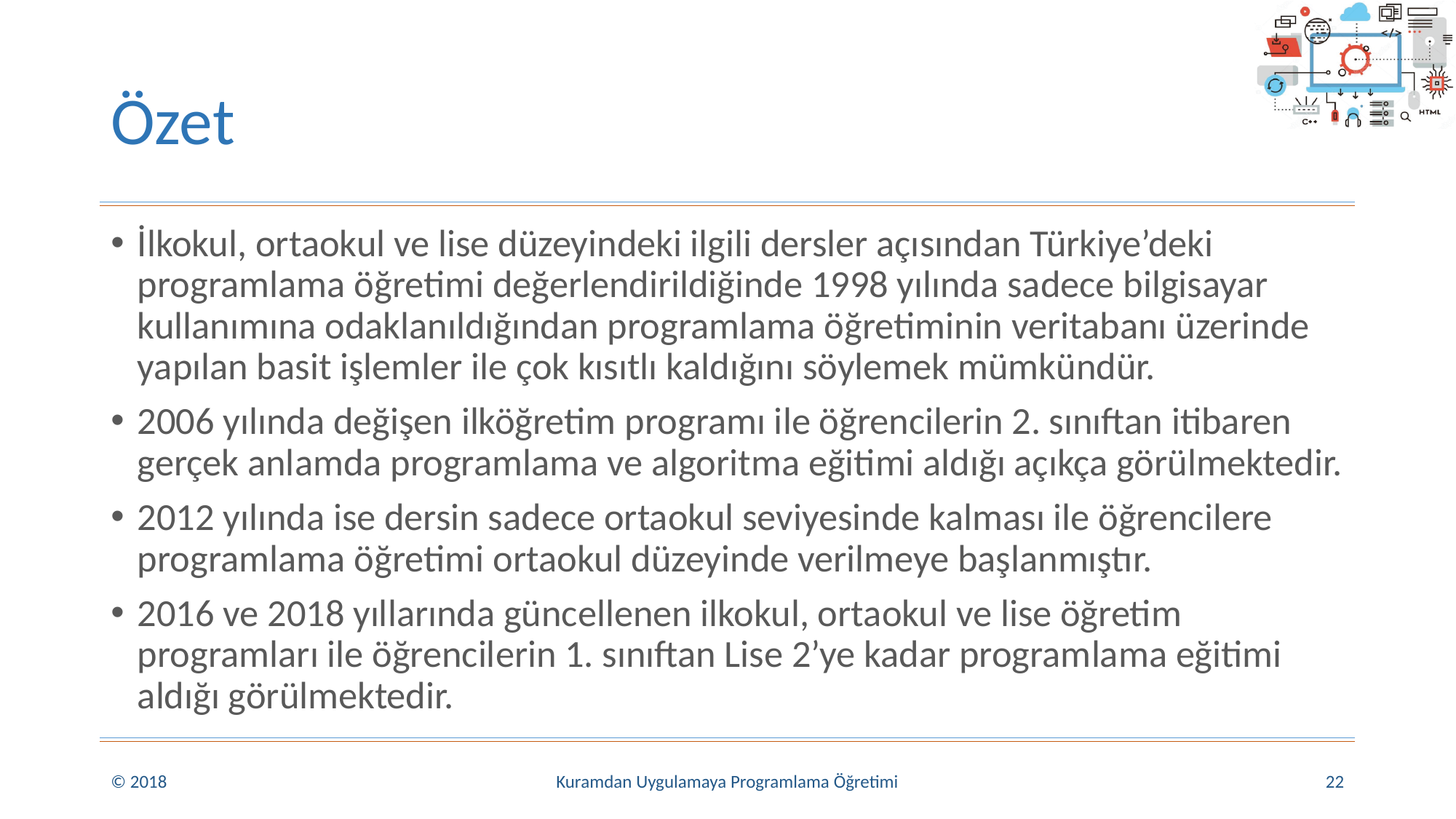

# Özet
İlkokul, ortaokul ve lise düzeyindeki ilgili dersler açısından Türkiye’deki programlama öğretimi değerlendirildiğinde 1998 yılında sadece bilgisayar kullanımına odaklanıldığından programlama öğretiminin veritabanı üzerinde yapılan basit işlemler ile çok kısıtlı kaldığını söylemek mümkündür.
2006 yılında değişen ilköğretim programı ile öğrencilerin 2. sınıftan itibaren gerçek anlamda programlama ve algoritma eğitimi aldığı açıkça görülmektedir.
2012 yılında ise dersin sadece ortaokul seviyesinde kalması ile öğrencilere programlama öğretimi ortaokul düzeyinde verilmeye başlanmıştır.
2016 ve 2018 yıllarında güncellenen ilkokul, ortaokul ve lise öğretim programları ile öğrencilerin 1. sınıftan Lise 2’ye kadar programlama eğitimi aldığı görülmektedir.
© 2018
Kuramdan Uygulamaya Programlama Öğretimi
22